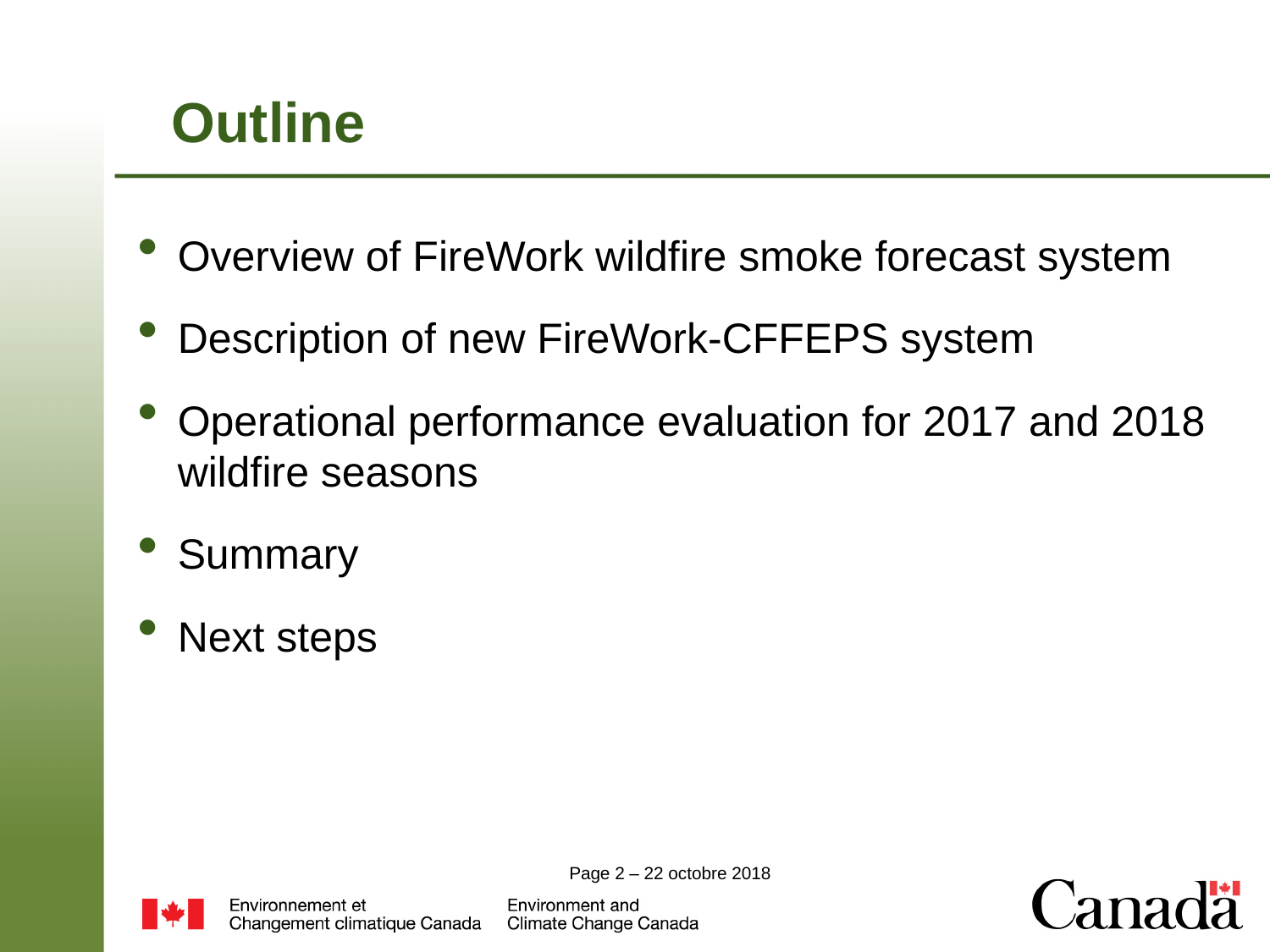

# Outline
Overview of FireWork wildfire smoke forecast system
Description of new FireWork-CFFEPS system
Operational performance evaluation for 2017 and 2018 wildfire seasons
Summary
Next steps